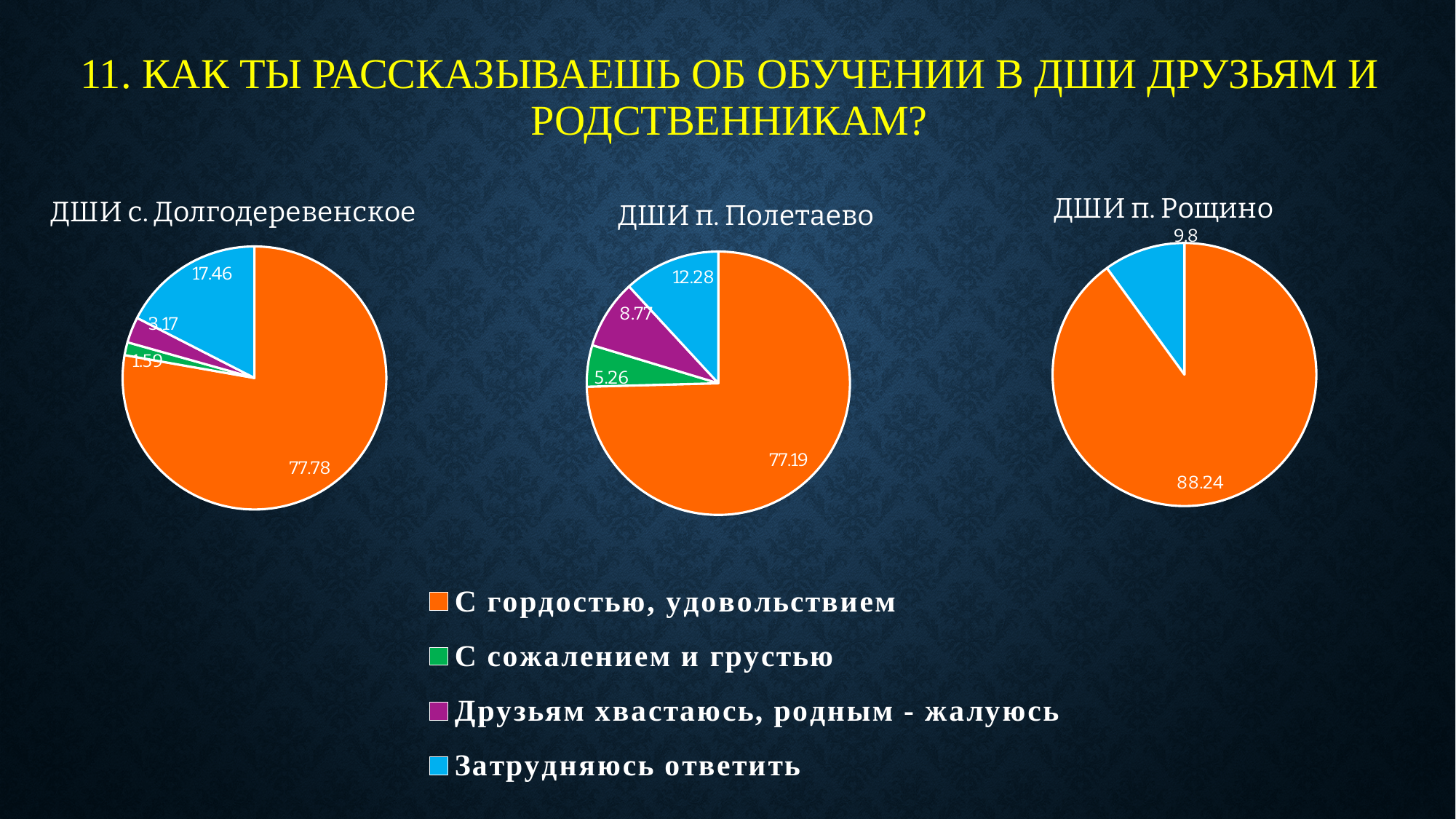

# 11. Как ты рассказываешь об обучении в дши друзьям и родственникам?

### Chart: ДШИ п. Рощино

| Category | Почему вы привели ребенка в ДШИ? |
|---|---|
| С гордостью, удовольствием | 88.24 |
| С сожалением и грустью | 0.0 |
| Друзьям хвастаюсь, родным - жалуюсь | 0.0 |
| Затрудняюсь ответить | 9.8 |

### Chart: ДШИ п. Полетаево

| Category | Почему вы привели ребенка в ДШИ? |
|---|---|
| С гордостью, удовольствием | 77.19 |
| С сожалением и грустью | 5.26 |
| Друзьям хвастаюсь, родным - жалуюсь | 8.77 |
| Затрудняюсь ответить | 12.28 |

### Chart: ДШИ с. Долгодеревенское

| Category | Почему вы привели ребенка в ДШИ? |
|---|---|
| С гордостью, удовольствием | 77.78 |
| С сожалением и грустью | 1.59 |
| Друзьям хвастаюсь, родным - жалуюсь | 3.17 |
| Затрудняюсь ответить | 17.46 |